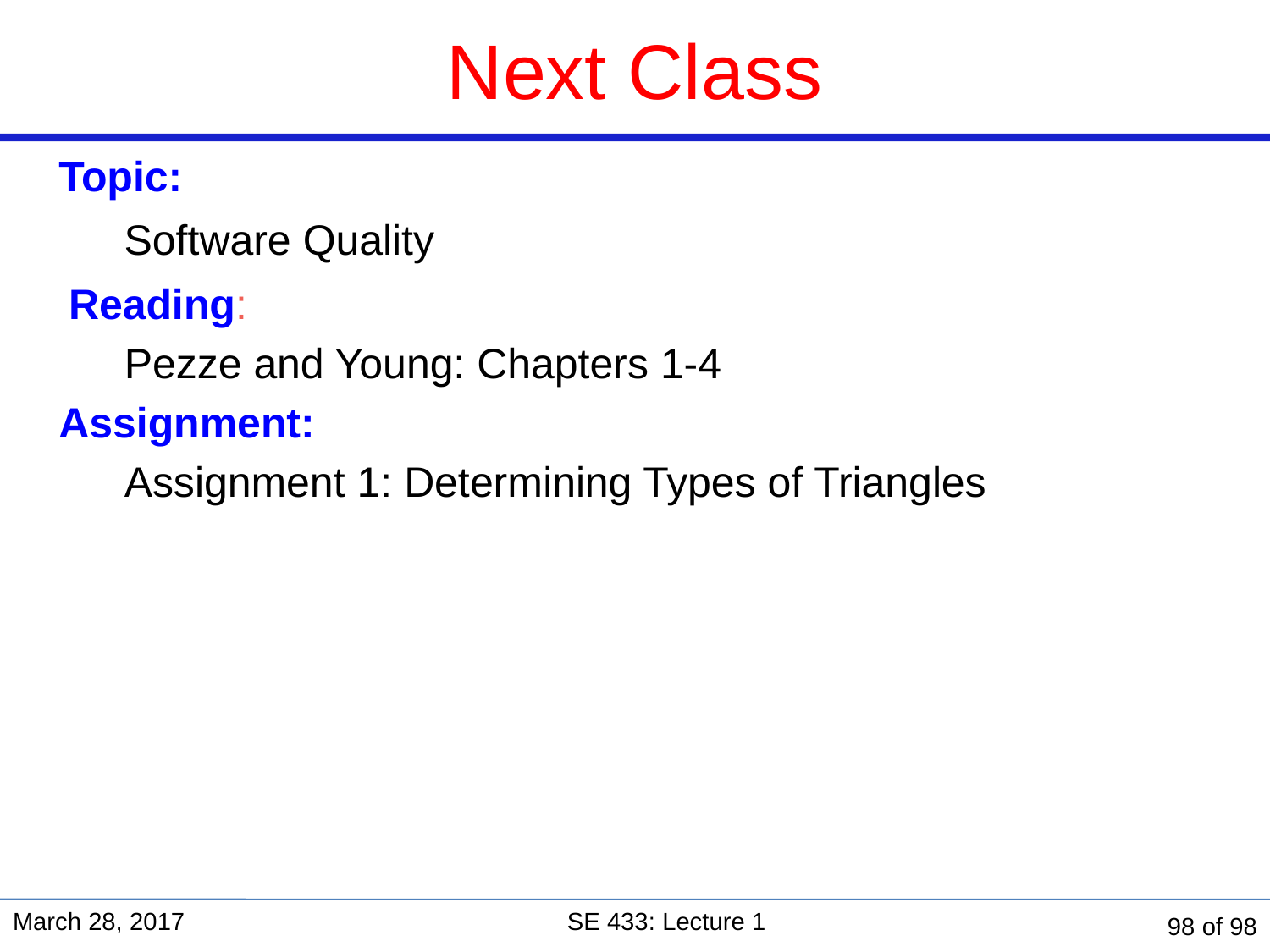

# Next Class
Topic:
Software Quality
Reading:
Pezze and Young: Chapters 1-4
Assignment:
Assignment 1: Determining Types of Triangles
March 28, 2017
SE 433: Lecture 1
98 of 98